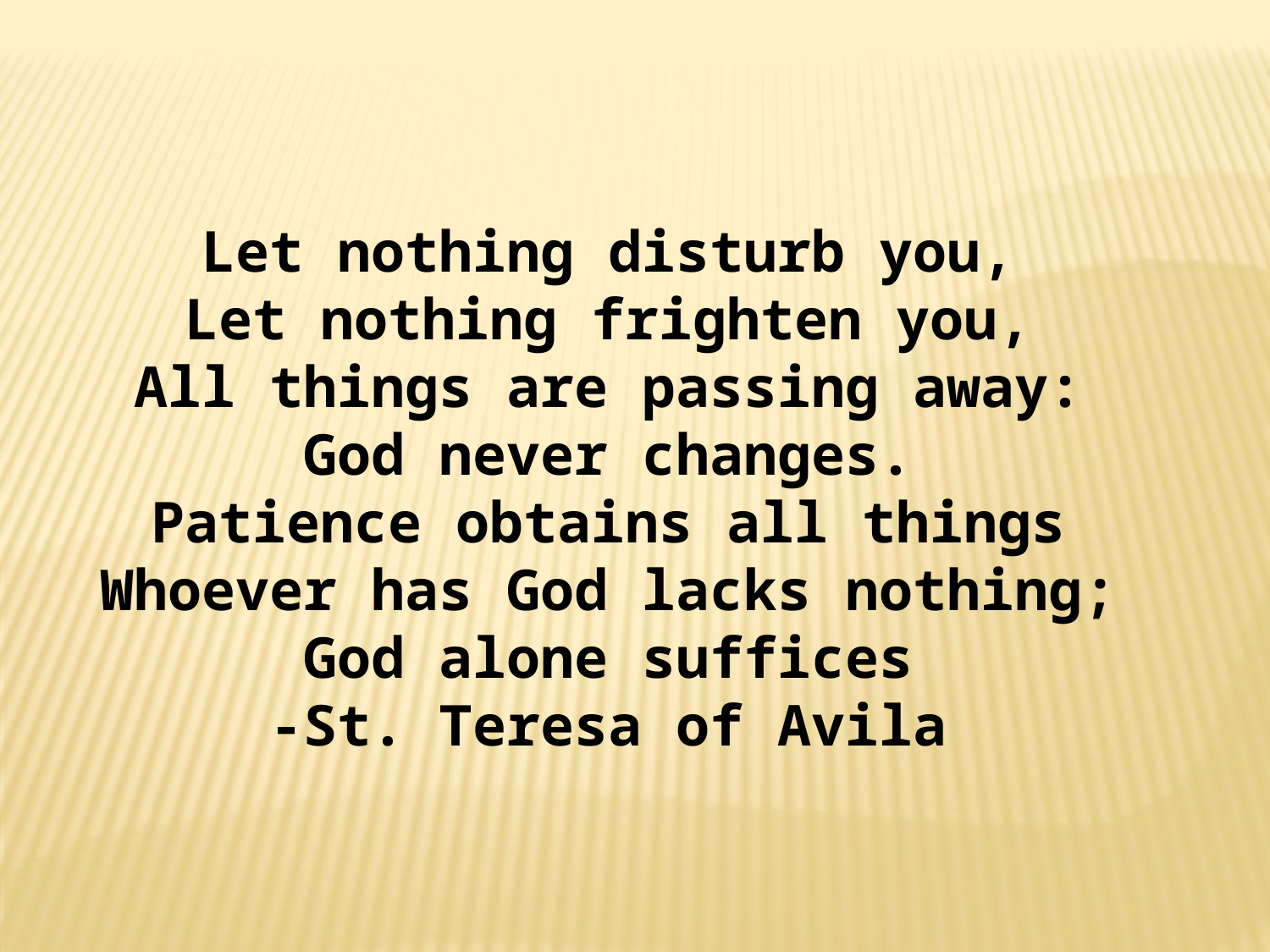

Let nothing disturb you,
Let nothing frighten you,
All things are passing away:
God never changes.
Patience obtains all things
Whoever has God lacks nothing;
God alone suffices
-St. Teresa of Avila